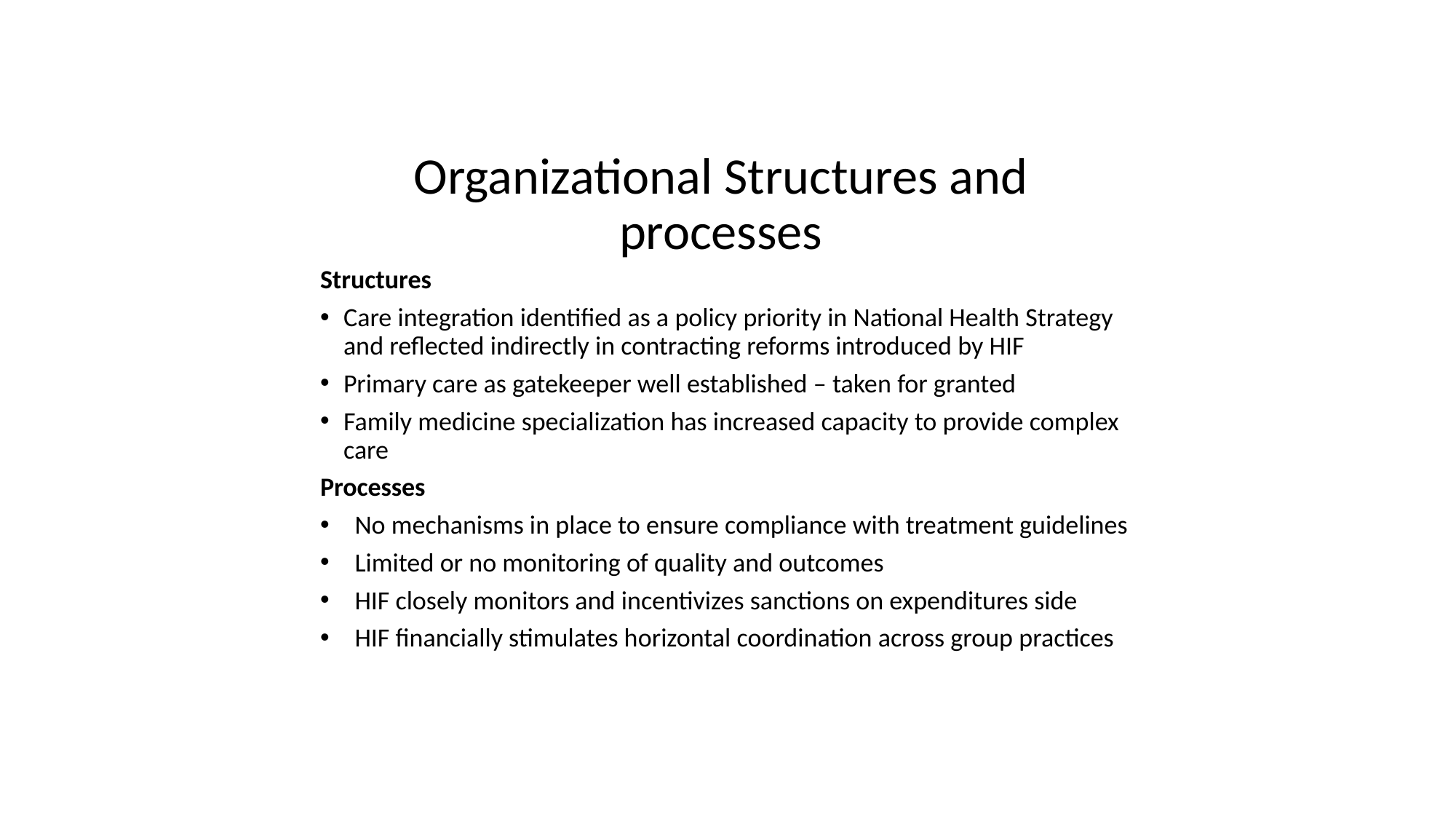

# Organizational Structures and processes
Structures
Care integration identified as a policy priority in National Health Strategy and reflected indirectly in contracting reforms introduced by HIF
Primary care as gatekeeper well established – taken for granted
Family medicine specialization has increased capacity to provide complex care
Processes
No mechanisms in place to ensure compliance with treatment guidelines
Limited or no monitoring of quality and outcomes
HIF closely monitors and incentivizes sanctions on expenditures side
HIF financially stimulates horizontal coordination across group practices